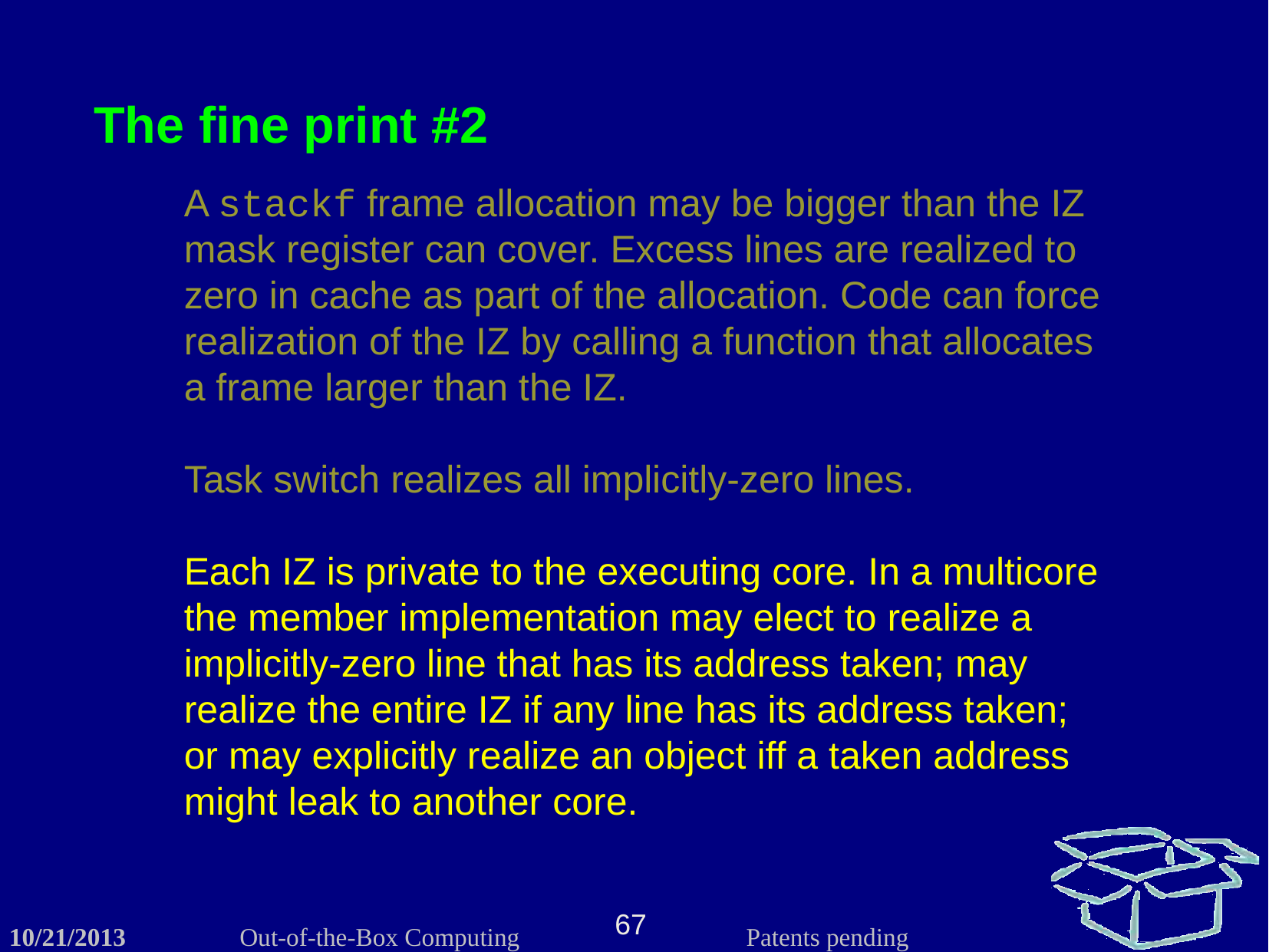

The fine print #2
A stackf frame allocation may be bigger than the IZ mask register can cover. Excess lines are realized to zero in cache as part of the allocation. Code can force realization of the IZ by calling a function that allocates a frame larger than the IZ.

Task switch realizes all implicitly-zero lines.

Each IZ is private to the executing core. In a multicore the member implementation may elect to realize a implicitly-zero line that has its address taken; may realize the entire IZ if any line has its address taken; or may explicitly realize an object iff a taken address might leak to another core.